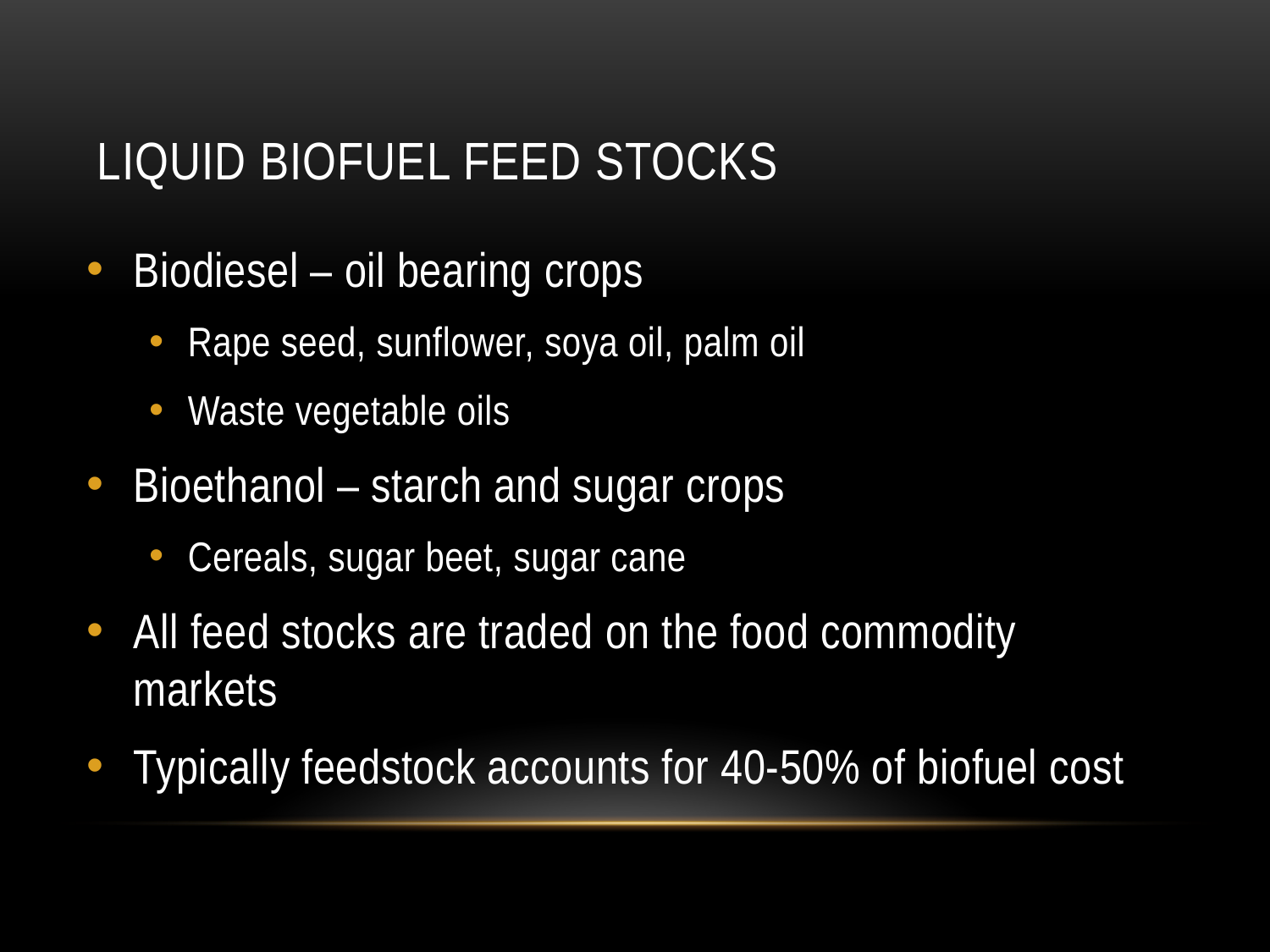

# Liquid biofuel feed stocks
Biodiesel – oil bearing crops
Rape seed, sunflower, soya oil, palm oil
Waste vegetable oils
Bioethanol – starch and sugar crops
Cereals, sugar beet, sugar cane
All feed stocks are traded on the food commodity markets
Typically feedstock accounts for 40-50% of biofuel cost